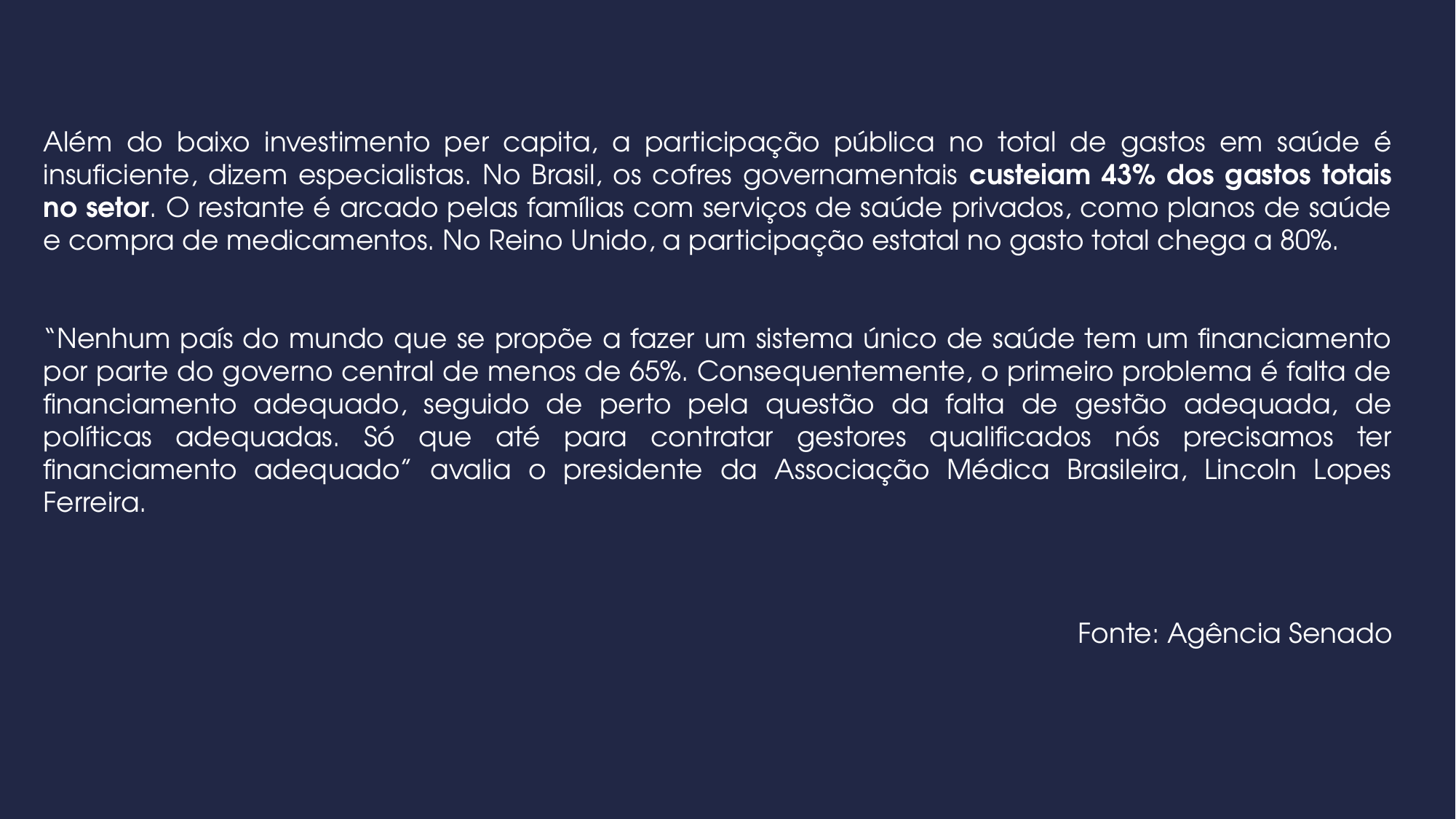

Além do baixo investimento per capita, a participação pública no total de gastos em saúde é insuficiente, dizem especialistas. No Brasil, os cofres governamentais custeiam 43% dos gastos totais no setor. O restante é arcado pelas famílias com serviços de saúde privados, como planos de saúde e compra de medicamentos. No Reino Unido, a participação estatal no gasto total chega a 80%.

“Nenhum país do mundo que se propõe a fazer um sistema único de saúde tem um financiamento por parte do governo central de menos de 65%. Consequentemente, o primeiro problema é falta de financiamento adequado, seguido de perto pela questão da falta de gestão adequada, de políticas adequadas. Só que até para contratar gestores qualificados nós precisamos ter financiamento adequado” avalia o presidente da Associação Médica Brasileira, Lincoln Lopes Ferreira.

Fonte: Agência Senado